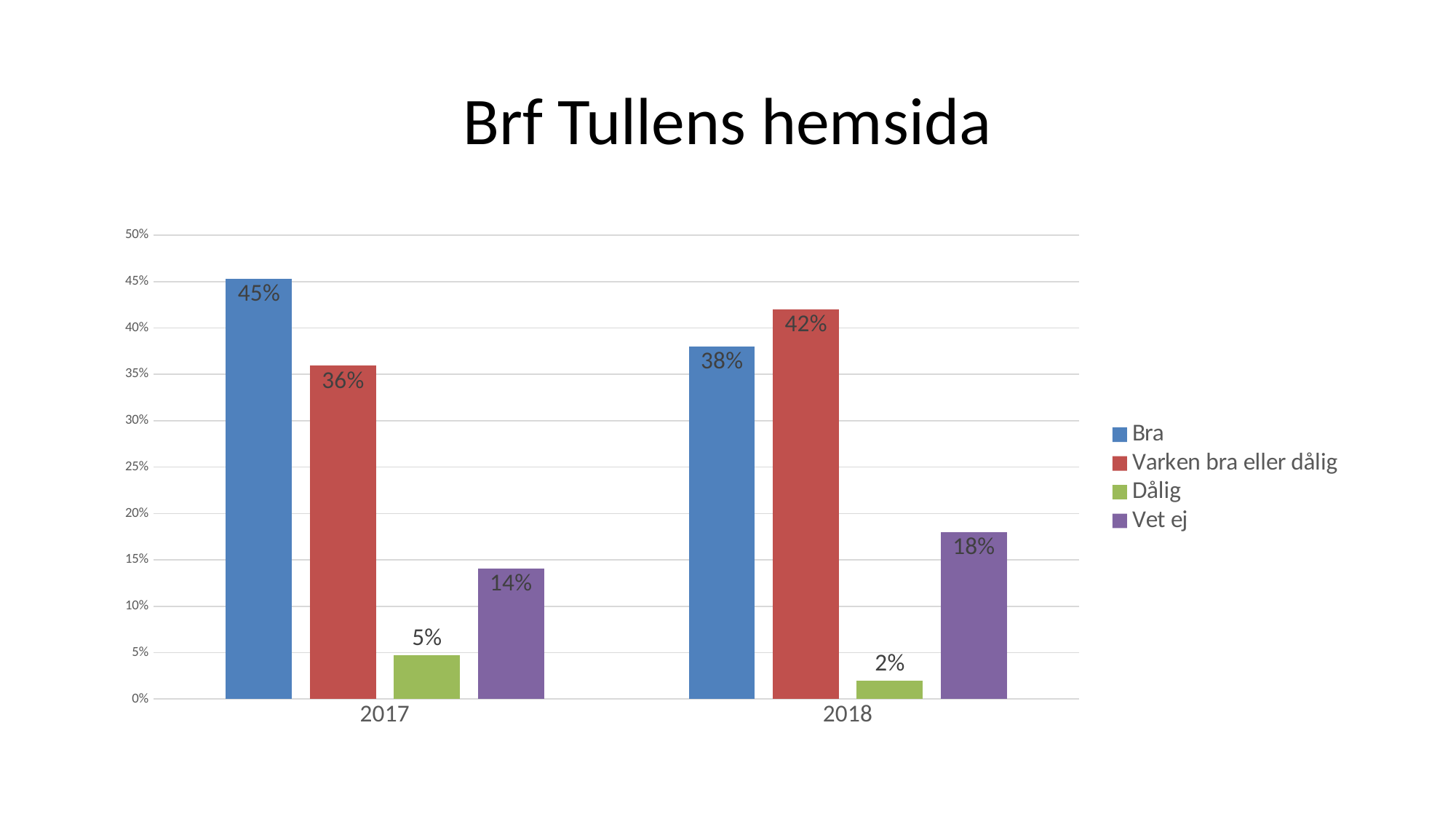

# Brf Tullens hemsida

### Chart

| Category | Bra | Varken bra eller dålig | Dålig | Vet ej |
|---|---|---|---|---|
| 2017 | 0.453125 | 0.359375 | 0.046875 | 0.140625 |
| 2018 | 0.38 | 0.42 | 0.02 | 0.18 |